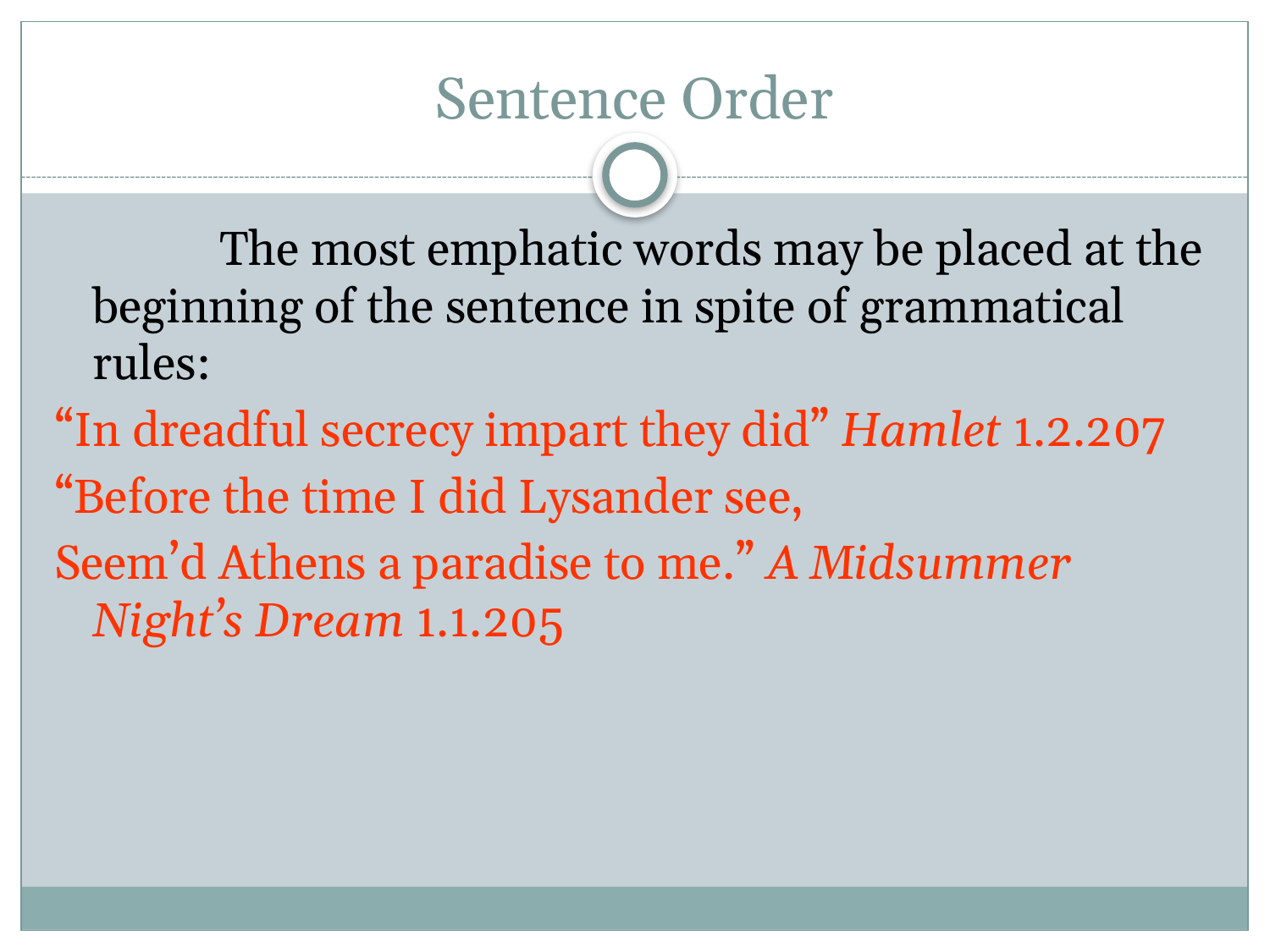

# Sentence Order
		The most emphatic words may be placed at the beginning of the sentence in spite of grammatical rules:
“In dreadful secrecy impart they did” Hamlet 1.2.207
“Before the time I did Lysander see,
Seem’d Athens a paradise to me.” A Midsummer Night’s Dream 1.1.205